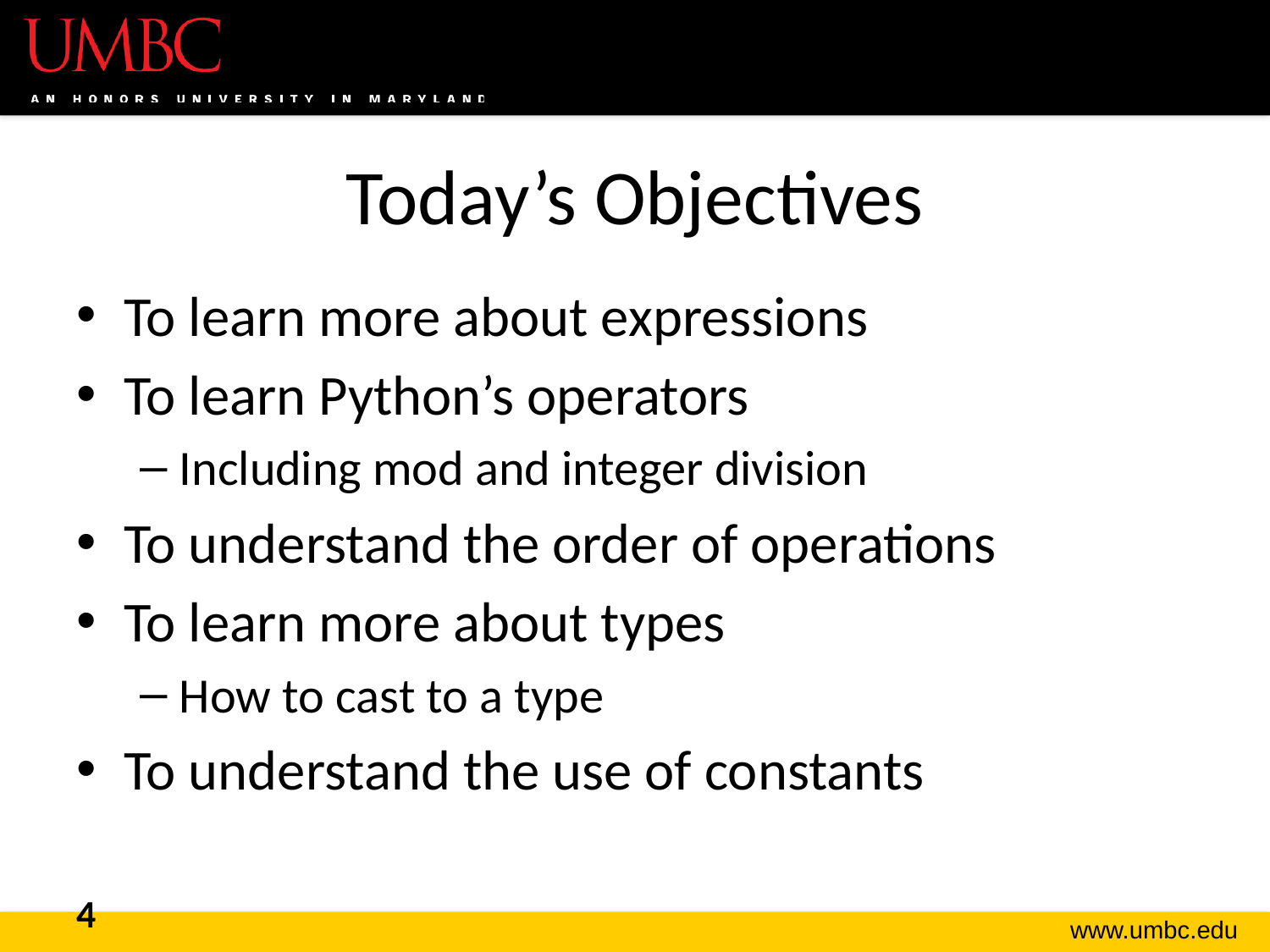

# Today’s Objectives
To learn more about expressions
To learn Python’s operators
Including mod and integer division
To understand the order of operations
To learn more about types
How to cast to a type
To understand the use of constants
4